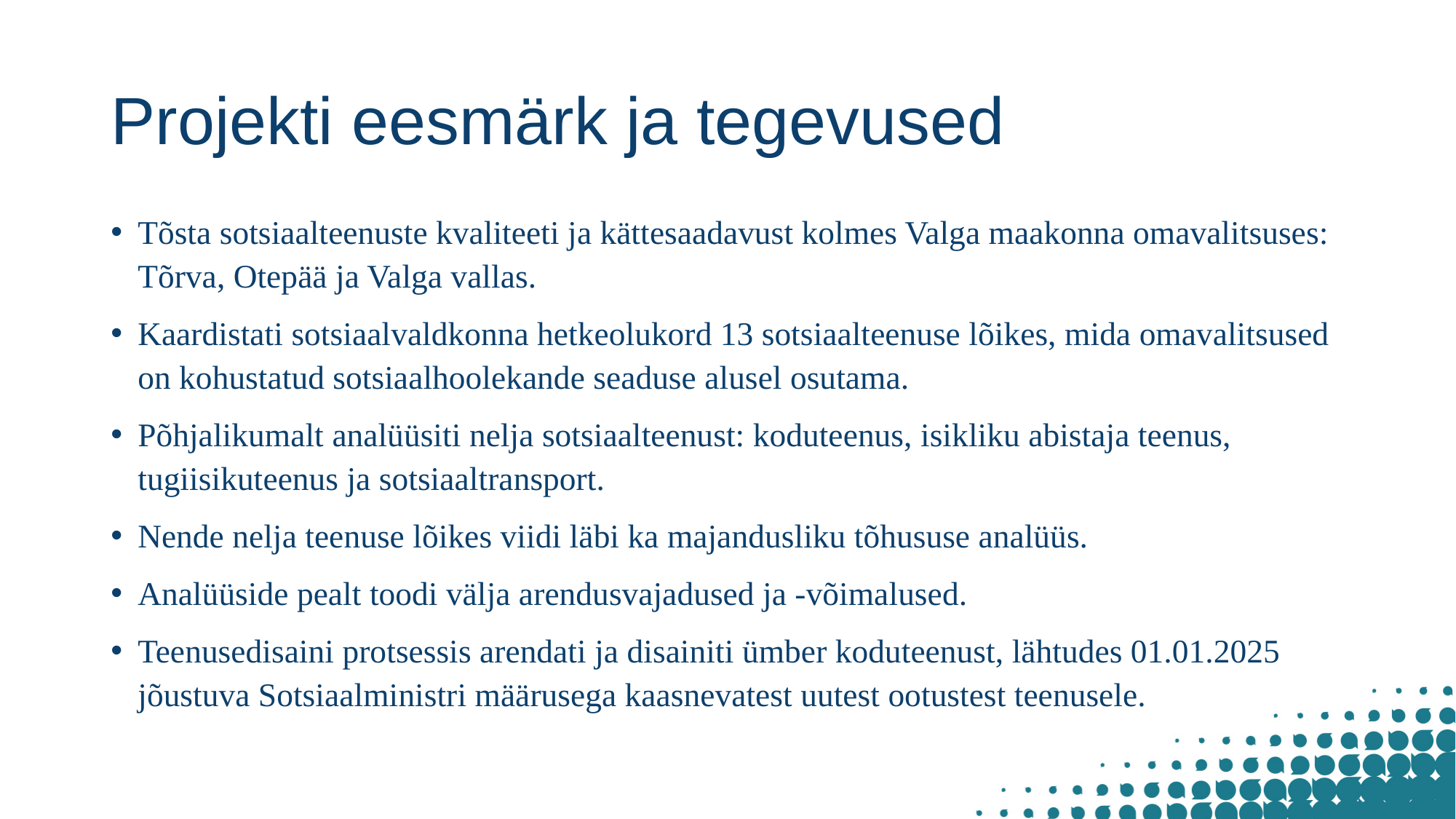

# Projekti eesmärk ja tegevused
Tõsta sotsiaalteenuste kvaliteeti ja kättesaadavust kolmes Valga maakonna omavalitsuses: Tõrva, Otepää ja Valga vallas.
Kaardistati sotsiaalvaldkonna hetkeolukord 13 sotsiaalteenuse lõikes, mida omavalitsused on kohustatud sotsiaalhoolekande seaduse alusel osutama.
Põhjalikumalt analüüsiti nelja sotsiaalteenust: koduteenus, isikliku abistaja teenus, tugiisikuteenus ja sotsiaaltransport.
Nende nelja teenuse lõikes viidi läbi ka majandusliku tõhususe analüüs.
Analüüside pealt toodi välja arendusvajadused ja -võimalused.
Teenusedisaini protsessis arendati ja disainiti ümber koduteenust, lähtudes 01.01.2025 jõustuva Sotsiaalministri määrusega kaasnevatest uutest ootustest teenusele.